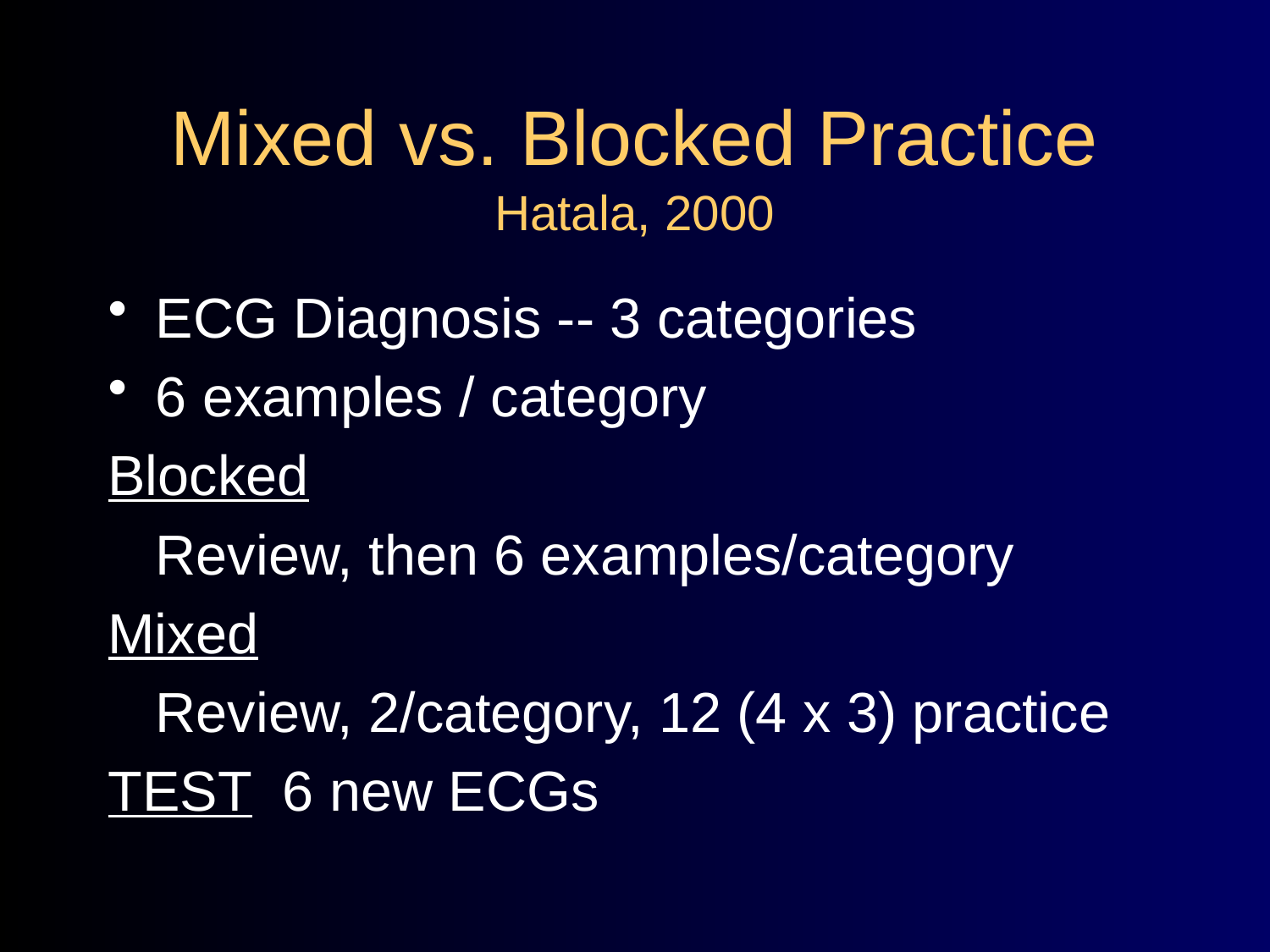

# Mixed vs. Blocked Practice Hatala, 2000
ECG Diagnosis -- 3 categories
6 examples / category
Blocked
	Review, then 6 examples/category
Mixed
	Review, 2/category, 12 (4 x 3) practice
TEST	6 new ECGs